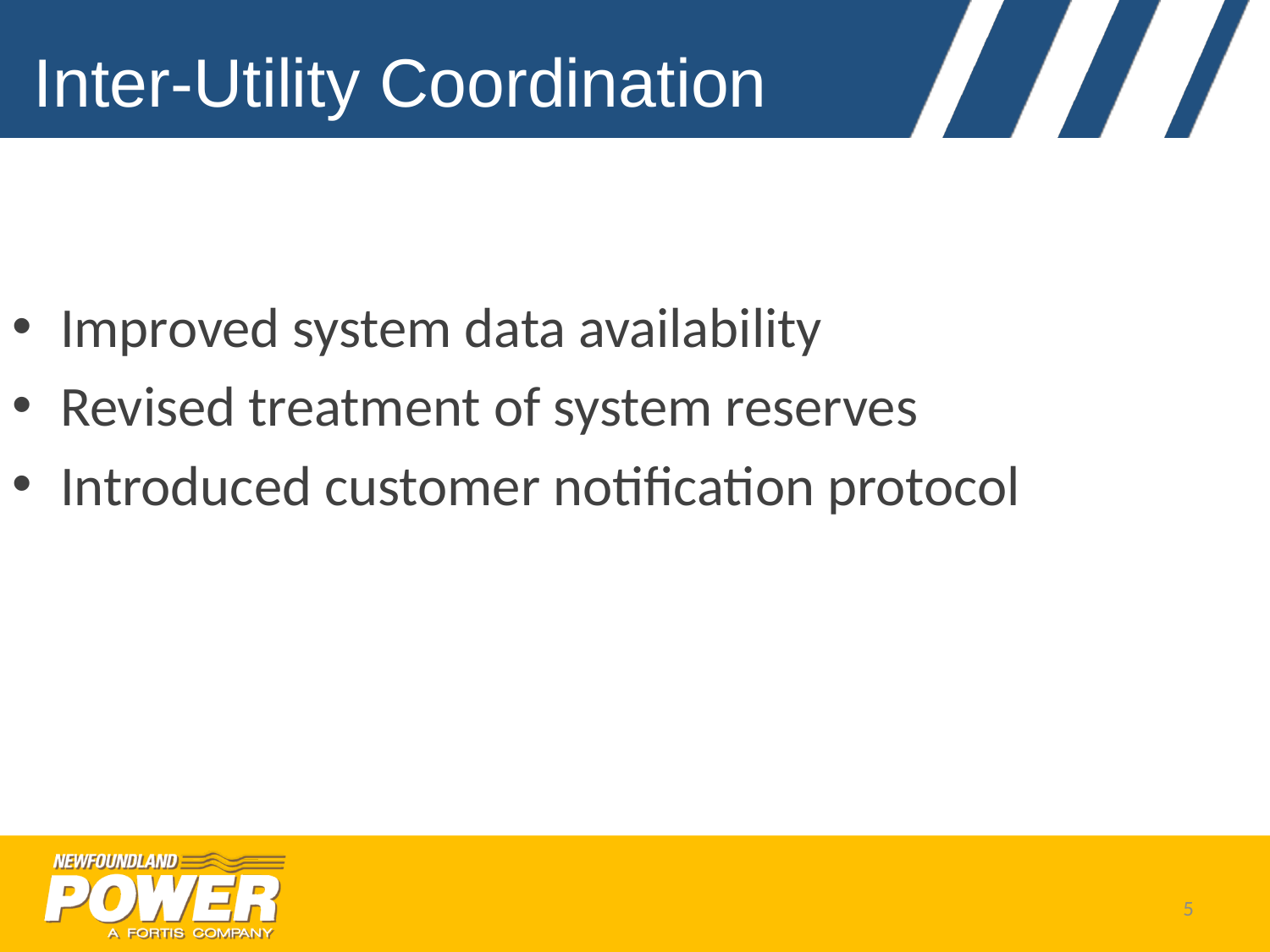

# Inter-Utility Coordination

Improved system data availability
Revised treatment of system reserves
Introduced customer notification protocol
5